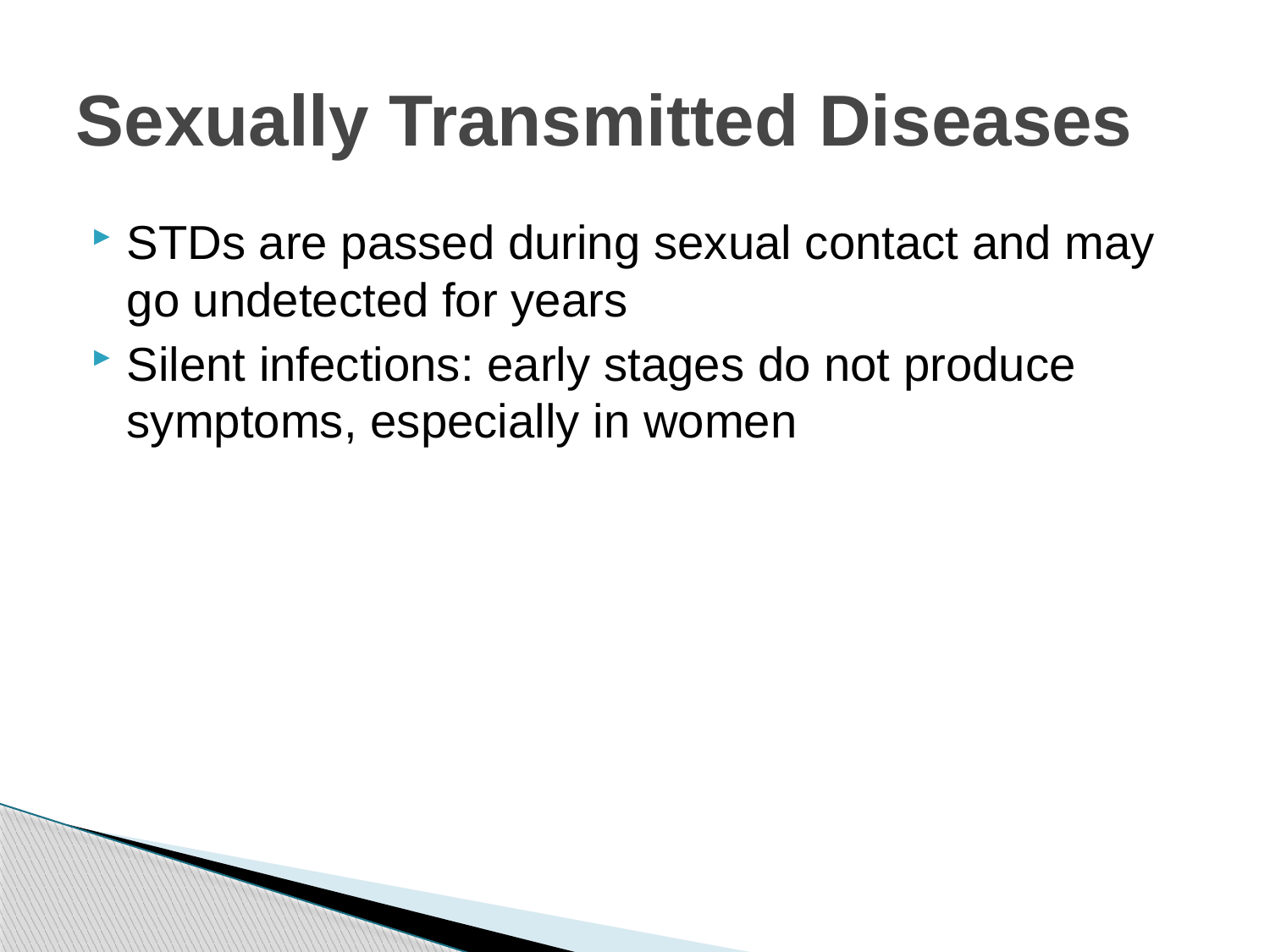

# Sexually Transmitted Diseases
STDs are passed during sexual contact and may go undetected for years
Silent infections: early stages do not produce symptoms, especially in women